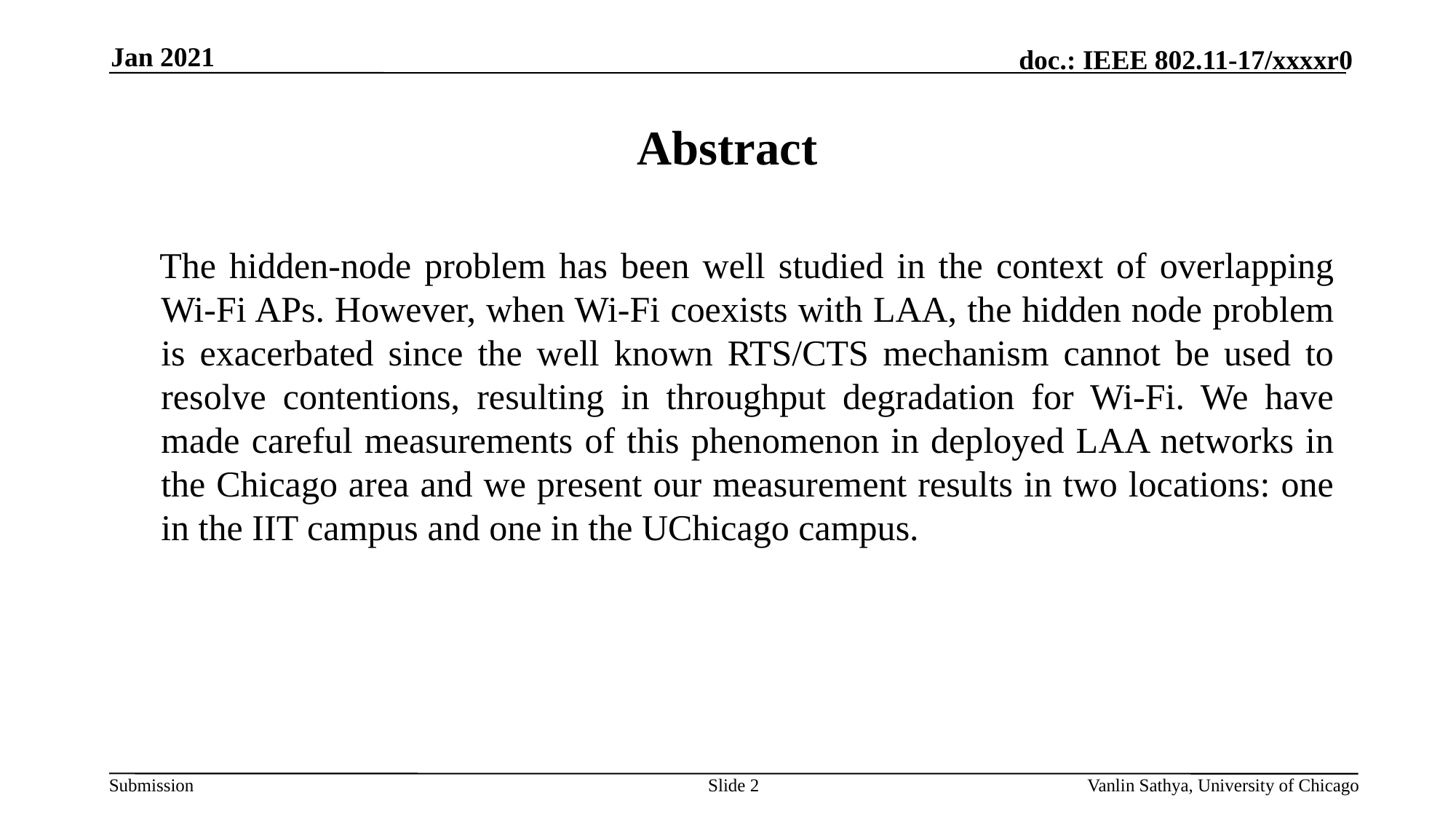

Jan 2021
Abstract
   The hidden-node problem has been well studied in the context of overlapping Wi-Fi APs. However, when Wi-Fi coexists with LAA, the hidden node problem is exacerbated since the well known RTS/CTS mechanism cannot be used to resolve contentions, resulting in throughput degradation for Wi-Fi. We have made careful measurements of this phenomenon in deployed LAA networks in the Chicago area and we present our measurement results in two locations: one in the IIT campus and one in the UChicago campus.
Slide 2
Vanlin Sathya, University of Chicago